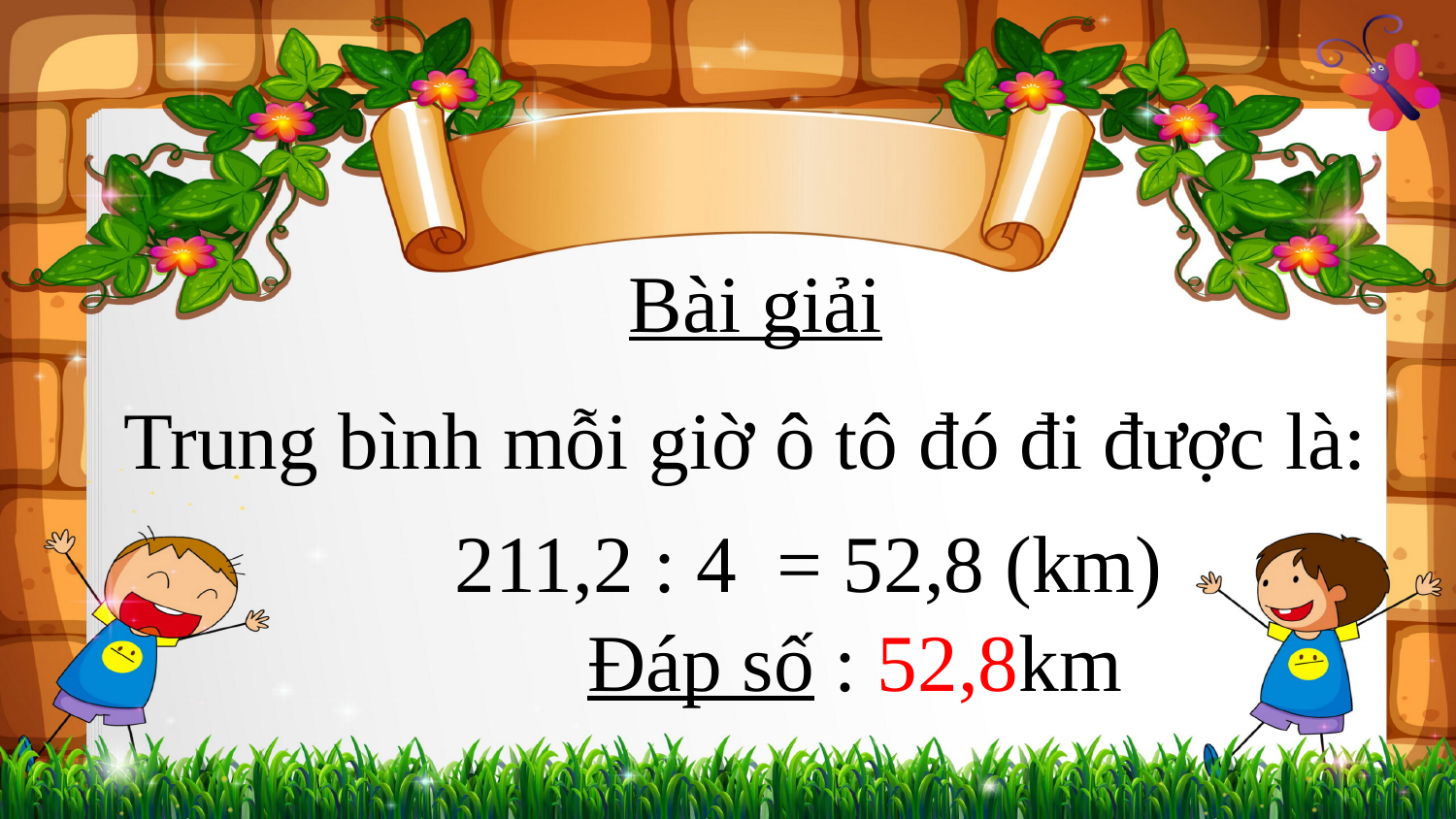

Bài giải
Trung bình mỗi giờ ô tô đó đi được là:
211,2 : 4  = 52,8 (km)

Đáp số : 52,8km